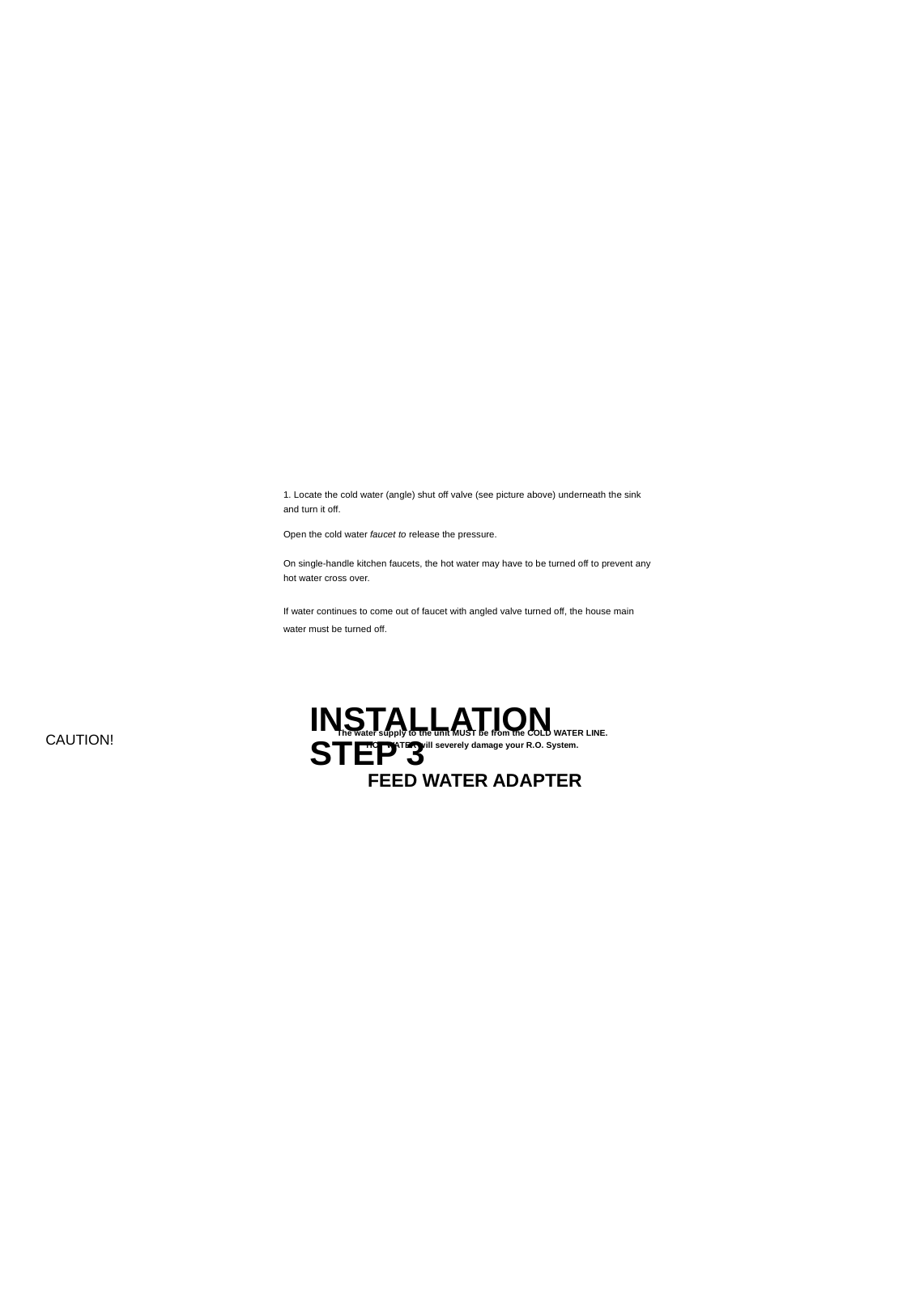

| 1. Locate the cold water (angle) shut off valve (see picture above) underneath the sink and turn it off. Open the cold water faucet to release the pressure. On single-handle kitchen faucets, the hot water may have to be turned off to prevent any hot water cross over. If water continues to come out of faucet with angled valve turned off, the house main water must be turned off. |
| --- |

| INSTALLATION STEP 3 FEED WATER ADAPTER |
| --- |
| The water supply to the unit MUST be from the COLD WATER LINE. HOT WATER will severely damage your R.O. System. |
| --- |
| CAUTION! |
| --- |
|  |
| --- |